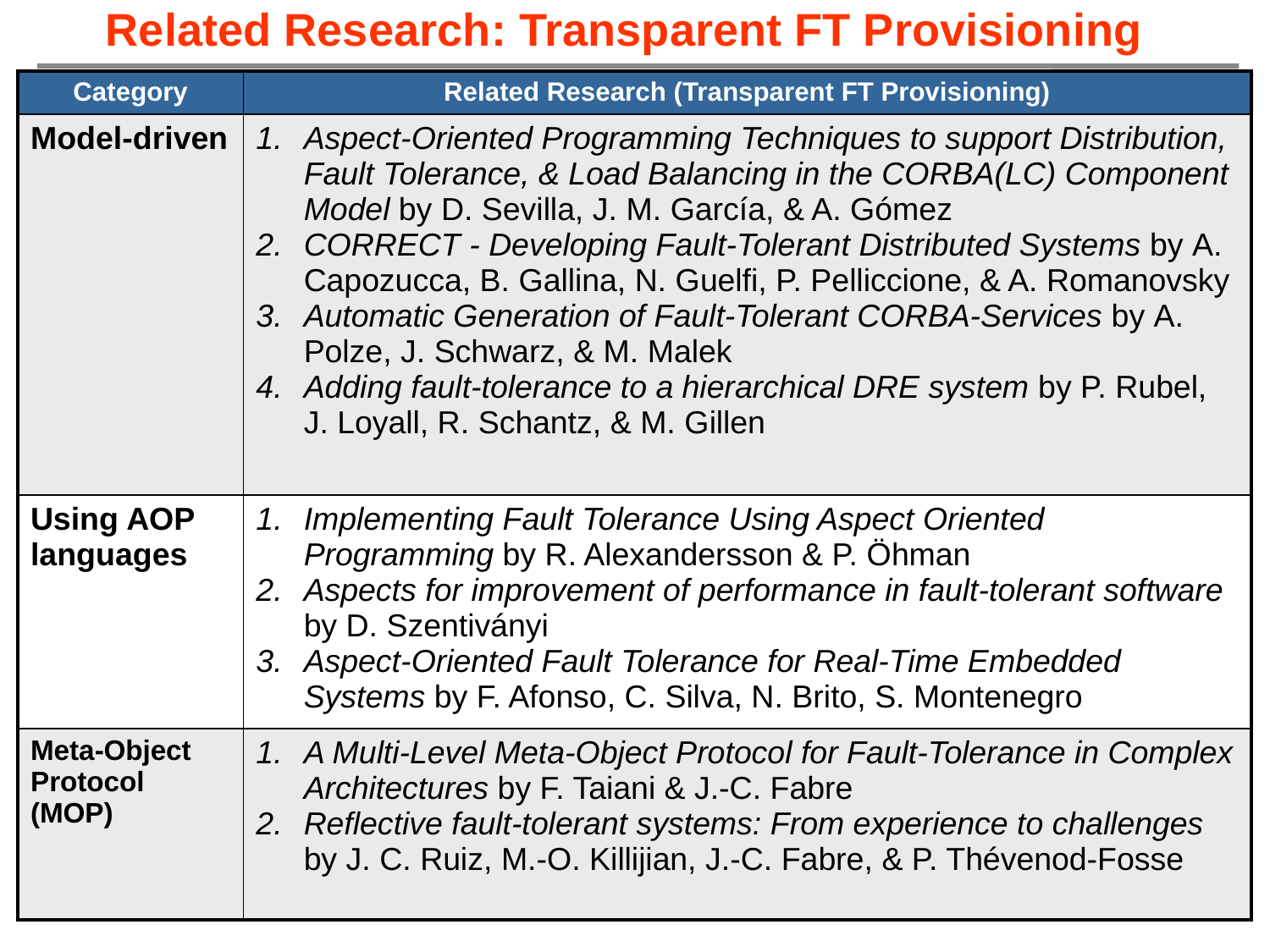

Related Research: Transparent FT Provisioning
| Category | Related Research (Transparent FT Provisioning) |
| --- | --- |
| Model-driven | Aspect-Oriented Programming Techniques to support Distribution, Fault Tolerance, & Load Balancing in the CORBA(LC) Component Model by D. Sevilla, J. M. García, & A. Gómez CORRECT - Developing Fault-Tolerant Distributed Systems by A. Capozucca, B. Gallina, N. Guelfi, P. Pelliccione, & A. Romanovsky Automatic Generation of Fault-Tolerant CORBA-Services by A. Polze, J. Schwarz, & M. Malek Adding fault-tolerance to a hierarchical DRE system by P. Rubel, J. Loyall, R. Schantz, & M. Gillen |
| Using AOP languages | Implementing Fault Tolerance Using Aspect Oriented Programming by R. Alexandersson & P. Öhman Aspects for improvement of performance in fault-tolerant software by D. Szentiványi Aspect-Oriented Fault Tolerance for Real-Time Embedded Systems by F. Afonso, C. Silva, N. Brito, S. Montenegro |
| Meta-Object Protocol (MOP) | A Multi-Level Meta-Object Protocol for Fault-Tolerance in Complex Architectures by F. Taiani & J.-C. Fabre Reflective fault-tolerant systems: From experience to challenges by J. C. Ruiz, M.-O. Killijian, J.-C. Fabre, & P. Thévenod-Fosse |
119
119